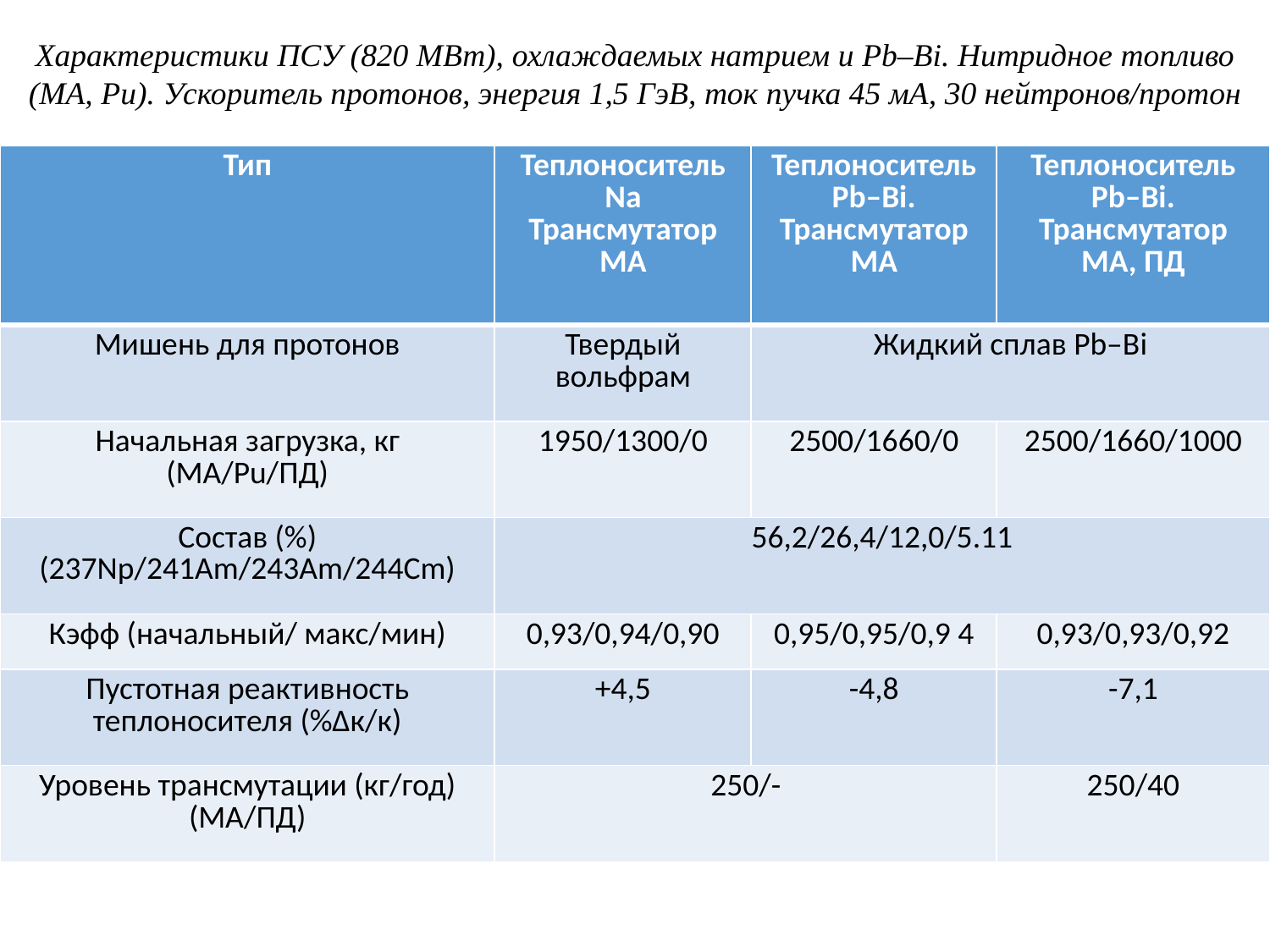

Характеристики ПСУ (820 МВт), охлаждаемых натрием и Pb–Bi. Нитридное топливо (MA, Pu). Ускоритель протонов, энергия 1,5 ГэВ, ток пучка 45 мА, 30 нейтронов/протон
| Тип | Теплоноситель Na Трансмутатор МА | Теплоноситель Pb–Bi. Трансмутатор МА | Теплоноситель Pb–Bi. Трансмутатор МА, ПД |
| --- | --- | --- | --- |
| Мишень для протонов | Твердый вольфрам | Жидкий сплав Pb–Bi |  |
| Начальная загрузка, кг (МА/Рu/ПД) | 1950/1300/0 | 2500/1660/0 | 2500/1660/1000 |
| Состав (%) (237Np/241Am/243Am/244Cm) | 56,2/26,4/12,0/5.11 |  |  |
| Кэфф (начальный/ макс/мин) | 0,93/0,94/0,90 | 0,95/0,95/0,9 4 | 0,93/0,93/0,92 |
| Пустотная реактивность теплоносителя (%Δк/к) | +4,5 | -4,8 | -7,1 |
| Уровень трансмутации (кг/год) (МА/ПД) | 250/- |  | 250/40 |
10